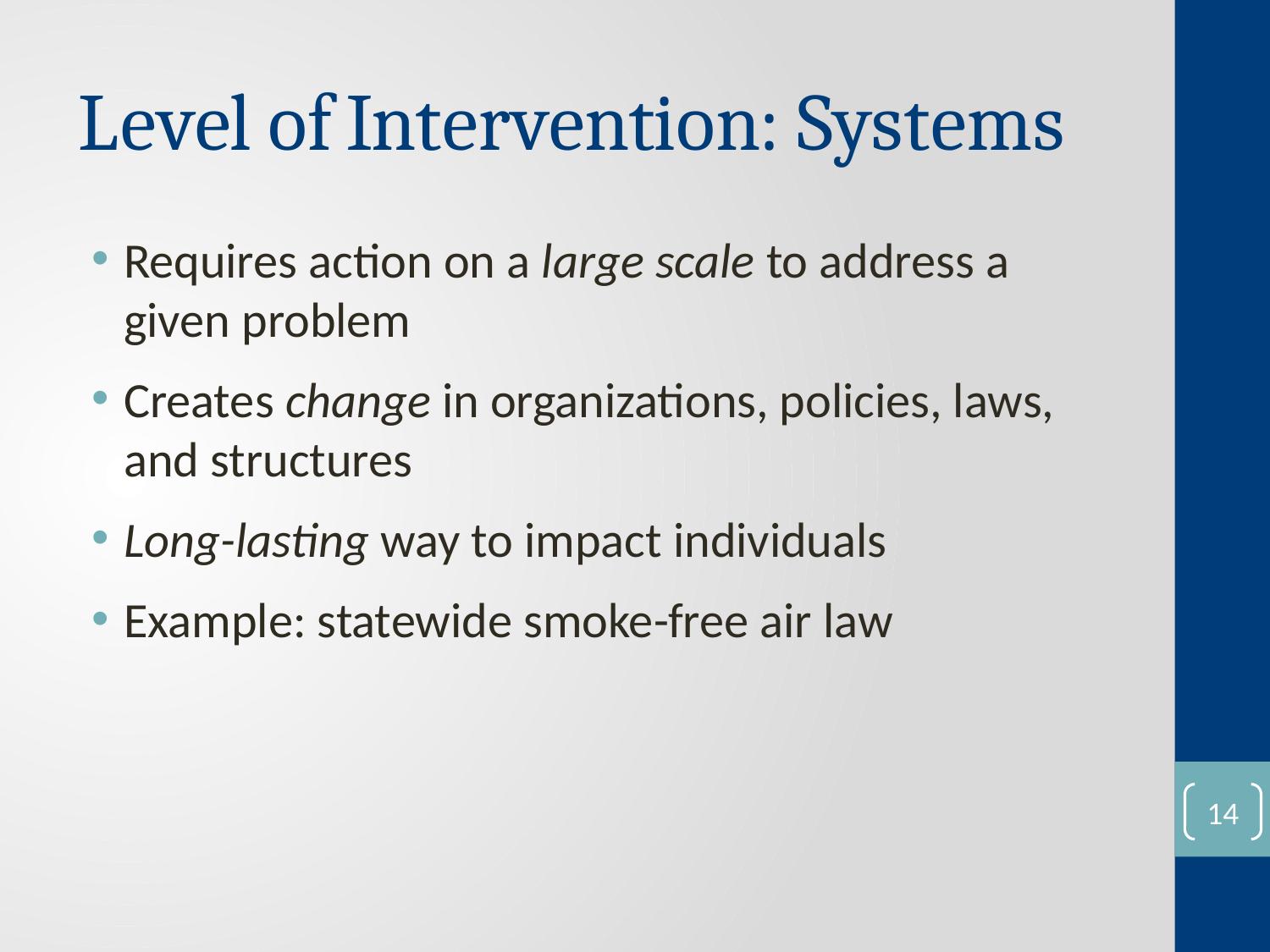

# Level of Intervention: Systems
Requires action on a large scale to address a given problem
Creates change in organizations, policies, laws, and structures
Long-lasting way to impact individuals
Example: statewide smoke-free air law

14